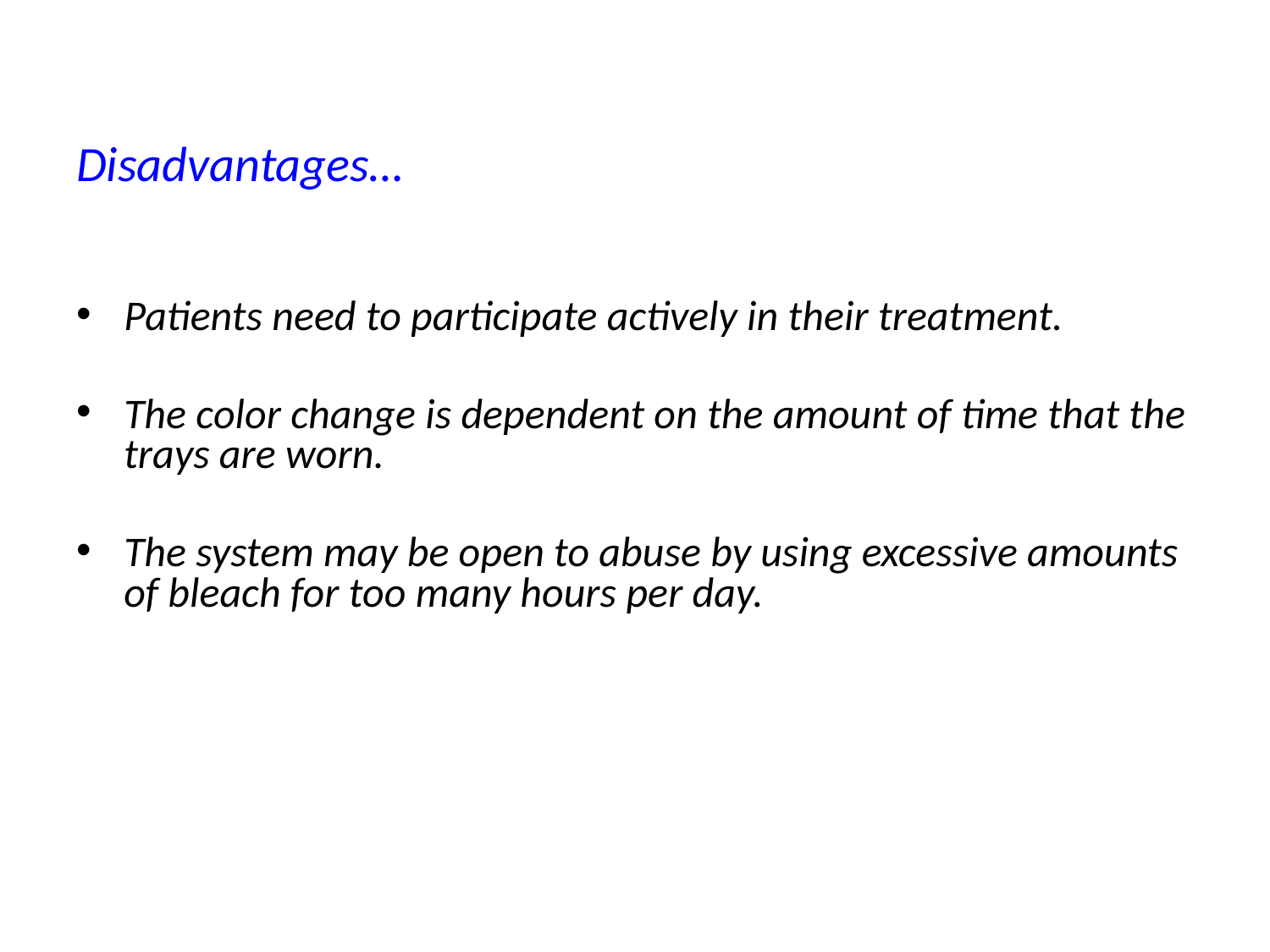

Disadvantages…

Patients need to participate actively in their treatment.

The color change is dependent on the amount of time that the trays are worn.

The system may be open to abuse by using excessive amounts of bleach for too many hours per day.